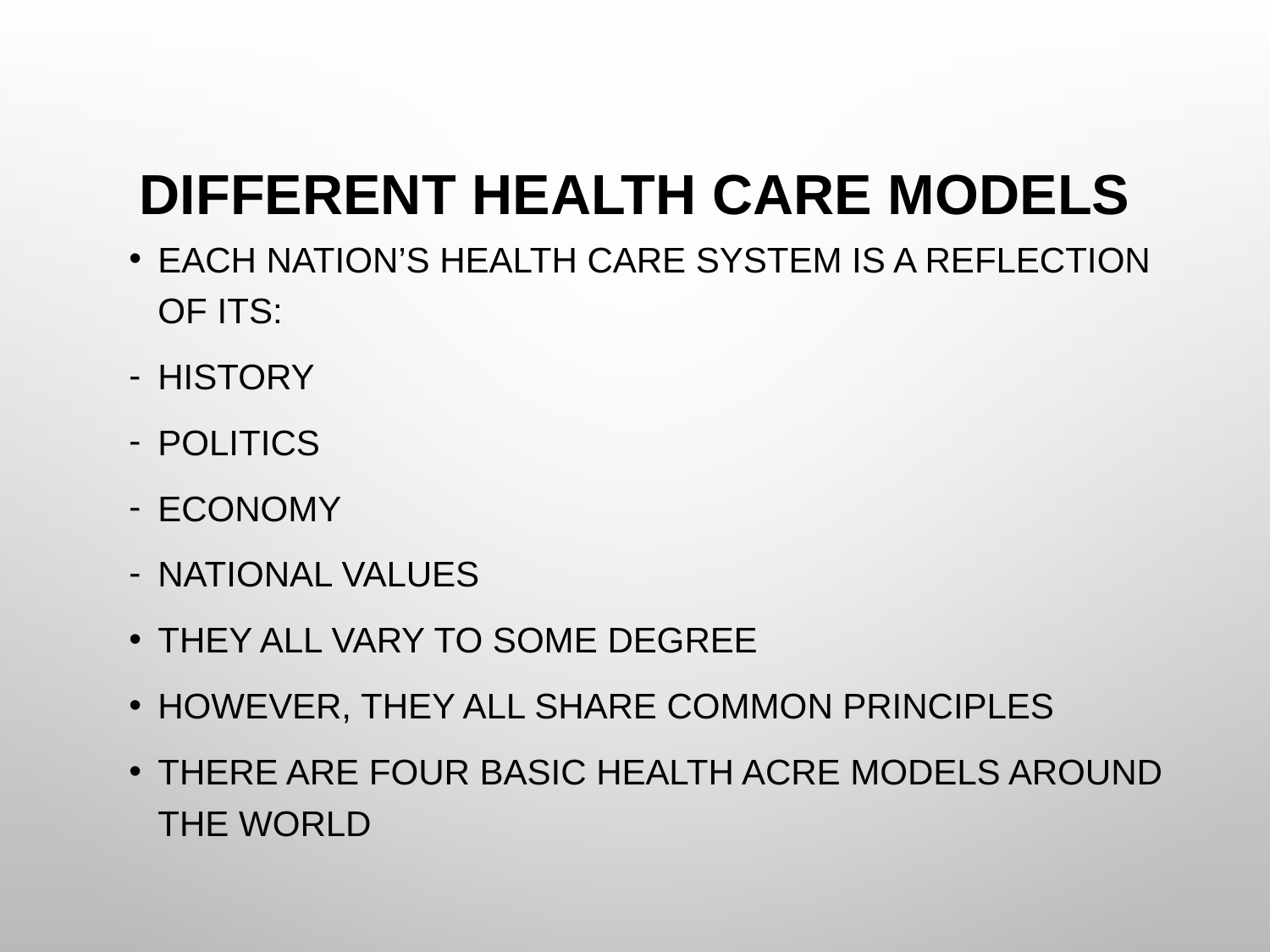

# Different health care models
Each nation’s health care system is a reflection of its:
History
Politics
Economy
National values
They all vary to some degree
However, they all share common principles
There are four basic health acre models around the world